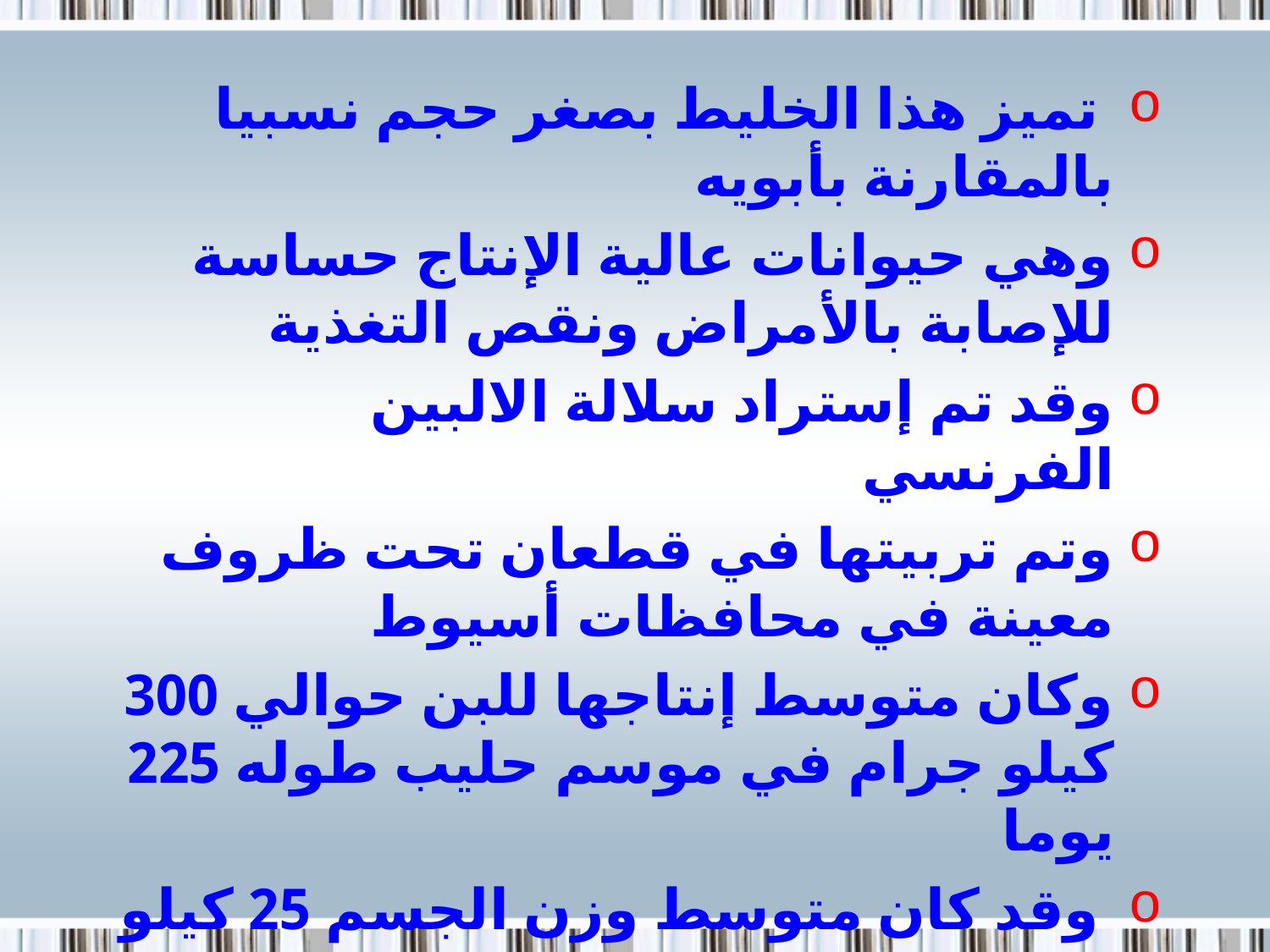

#
 تميز هذا الخليط بصغر حجم نسبيا بالمقارنة بأبويه
وهي حيوانات عالية الإنتاج حساسة للإصابة بالأمراض ونقص التغذية
وقد تم إستراد سلالة الالبين الفرنسي
وتم تربيتها في قطعان تحت ظروف معينة في محافظات أسيوط
وكان متوسط إنتاجها للبن حوالي 300 كيلو جرام في موسم حليب طوله 225 يوما
 وقد كان متوسط وزن الجسم 25 كيلو جرام
ومعدل التفوق في الجداء 12 % عند عمره شهور